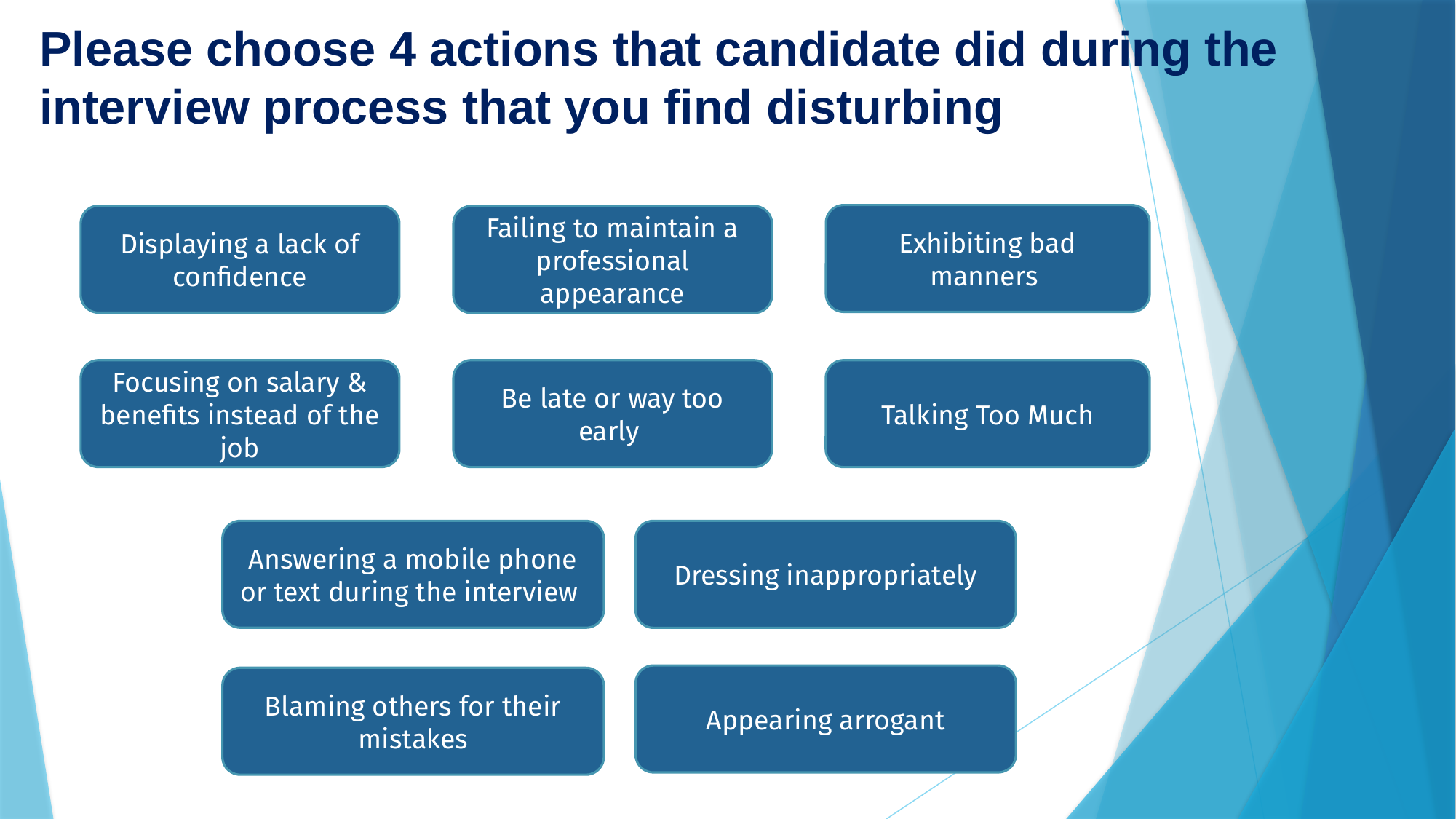

# Please choose 4 actions that candidate did during the interview process that you find disturbing

Exhibiting bad manners
Displaying a lack of confidence
Failing to maintain a professional appearance
Talking Too Much
Be late or way too early
Focusing on salary & benefits instead of the job
Answering a mobile phone or text during the interview
Dressing inappropriately
Appearing arrogant
Blaming others for their mistakes